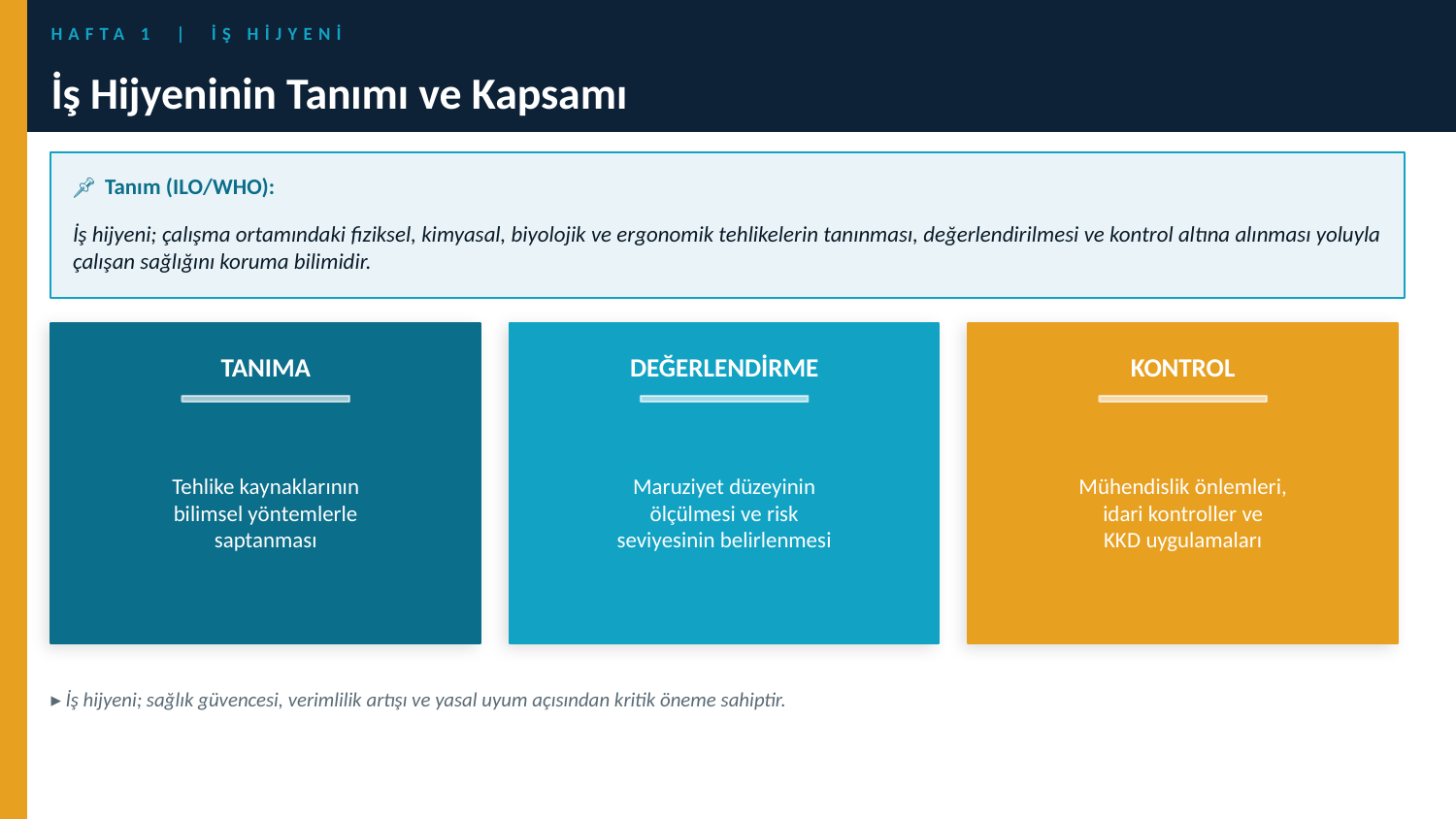

HAFTA 1  |  İŞ HİJYENİ
İş Hijyeninin Tanımı ve Kapsamı

📌  Tanım (ILO/WHO):
İş hijyeni; çalışma ortamındaki fiziksel, kimyasal, biyolojik ve ergonomik tehlikelerin tanınması, değerlendirilmesi ve kontrol altına alınması yoluyla çalışan sağlığını koruma bilimidir.

TANIMA
DEĞERLENDİRME
KONTROL

Tehlike kaynaklarının
bilimsel yöntemlerle
saptanması
Maruziyet düzeyinin
ölçülmesi ve risk
seviyesinin belirlenmesi
Mühendislik önlemleri,
idari kontroller ve
KKD uygulamaları
▸ İş hijyeni; sağlık güvencesi, verimlilik artışı ve yasal uyum açısından kritik öneme sahiptir.